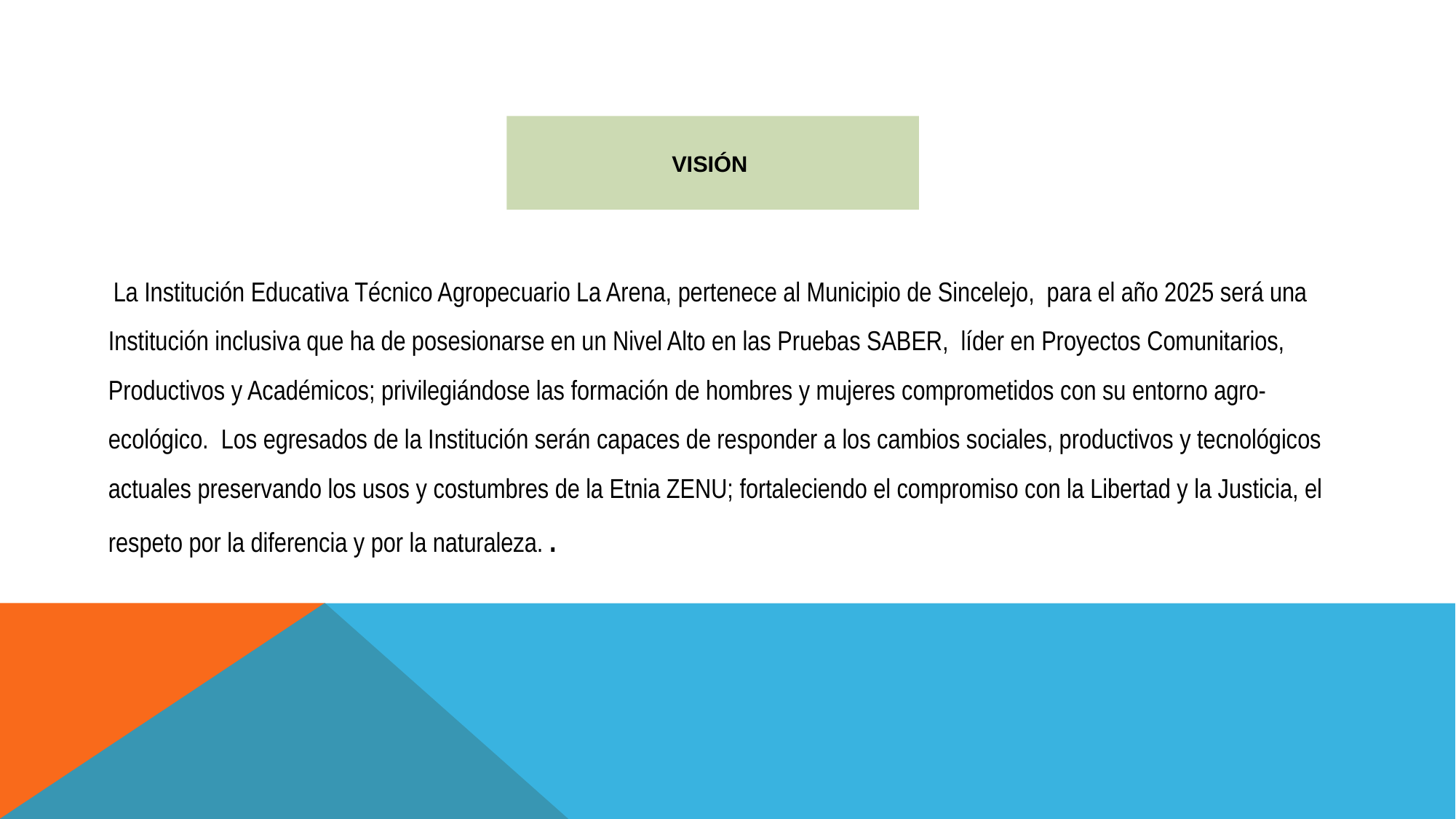

# VISIÓN
      La Institución Educativa Técnico Agropecuario La Arena, pertenece al Municipio de Sincelejo,  para el año 2025 será una Institución inclusiva que ha de posesionarse en un Nivel Alto en las Pruebas SABER,  líder en Proyectos Comunitarios, Productivos y Académicos; privilegiándose las formación de hombres y mujeres comprometidos con su entorno agro- ecológico.  Los egresados de la Institución serán capaces de responder a los cambios sociales, productivos y tecnológicos actuales preservando los usos y costumbres de la Etnia ZENU; fortaleciendo el compromiso con la Libertad y la Justicia, el respeto por la diferencia y por la naturaleza. .